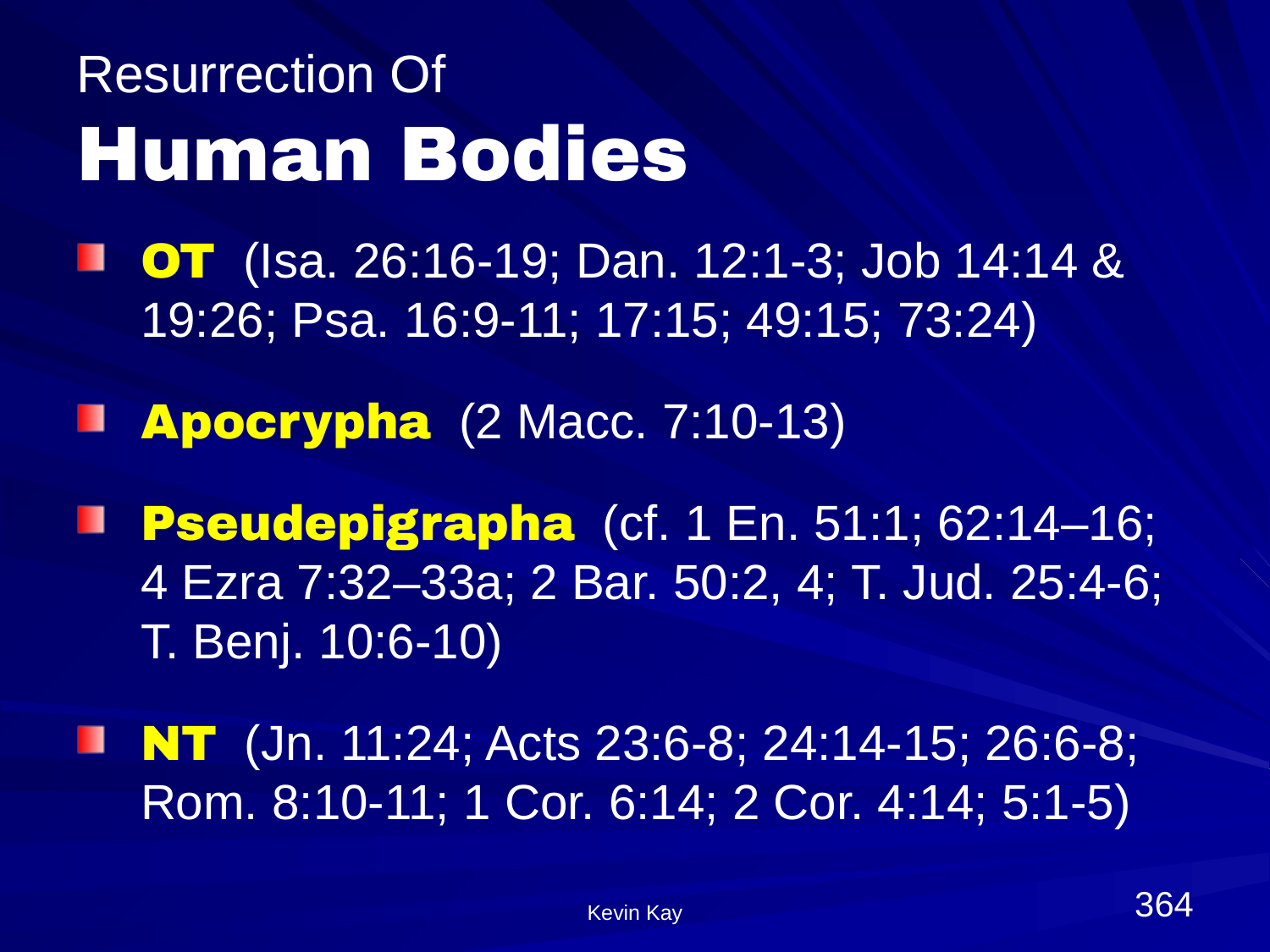

# Resurrection Of Human Bodies
OT  (Isa. 26:16-19; Dan. 12:1-3; Job 14:14 & 19:26; Psa. 16:9-11; 17:15; 49:15; 73:24)
Apocrypha  (2 Macc. 7:10-13)
Pseudepigrapha  (cf. 1 En. 51:1; 62:14–16; 4 Ezra 7:32–33a; 2 Bar. 50:2, 4; T. Jud. 25:4-6; T. Benj. 10:6-10)
NT  (Jn. 11:24; Acts 23:6-8; 24:14-15; 26:6-8; Rom. 8:10-11; 1 Cor. 6:14; 2 Cor. 4:14; 5:1-5)

364
Kevin Kay